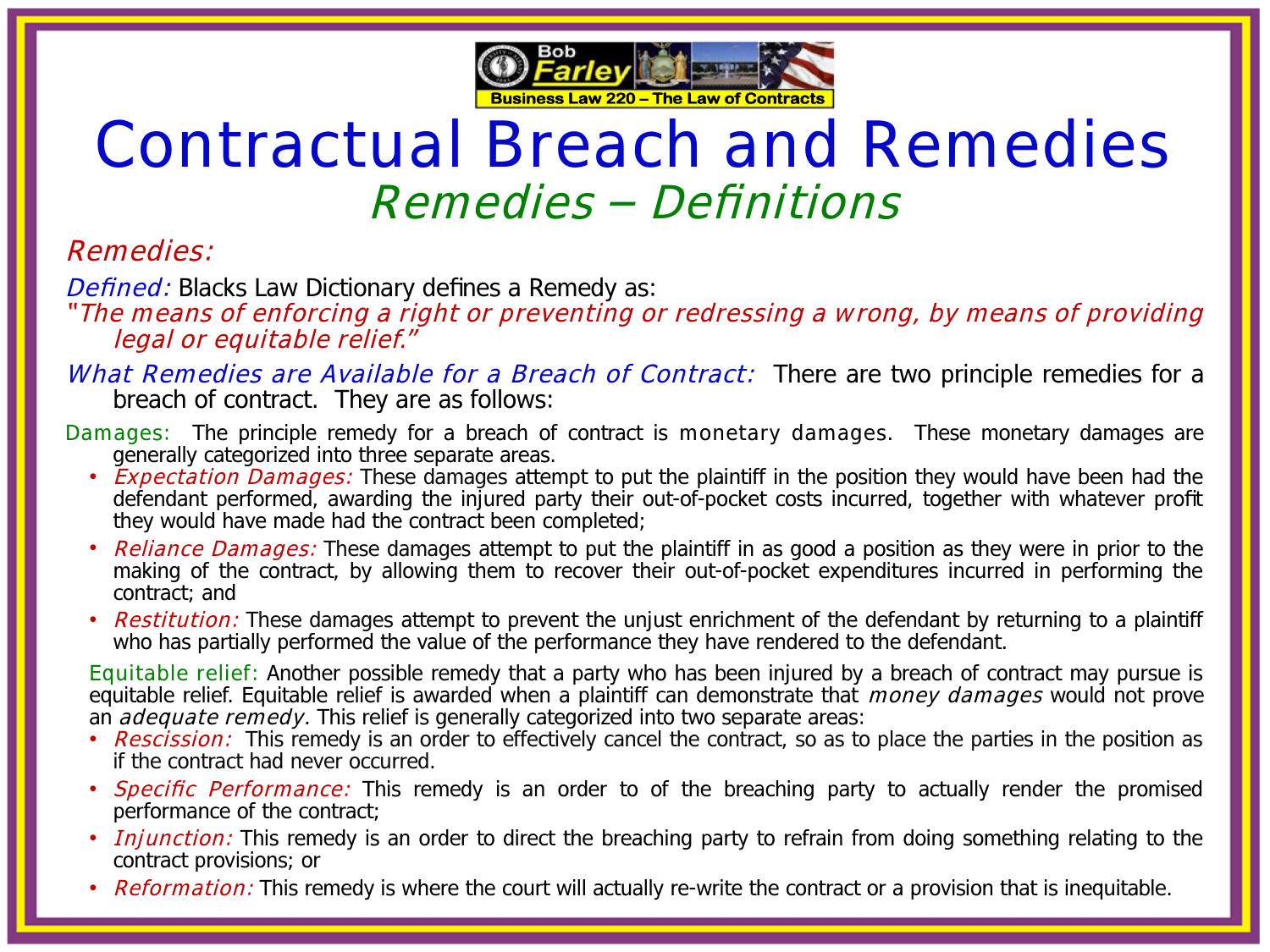

Contractual Breach and Remedies
Remedies – Definitions

Remedies:

Defined: Blacks Law Dictionary defines a Remedy as:
“The means of enforcing a right or preventing or redressing a wrong, by means of providing legal or equitable relief.”

What Remedies are Available for a Breach of Contract:  There are two principle remedies for a breach of contract.  They are as follows:

Damages:  The principle remedy for a breach of contract is monetary damages.  These monetary damages are generally categorized into three separate areas.
Expectation Damages: These damages attempt to put the plaintiff in the position they would have been had the defendant performed, awarding the injured party their out-of-pocket costs incurred, together with whatever profit they would have made had the contract been completed;

Reliance Damages: These damages attempt to put the plaintiff in as good a position as they were in prior to the making of the contract, by allowing them to recover their out-of-pocket expenditures incurred in performing the contract; and

Restitution: These damages attempt to prevent the unjust enrichment of the defendant by returning to a plaintiff who has partially performed the value of the performance they have rendered to the defendant.

Equitable relief: Another possible remedy that a party who has been injured by a breach of contract may pursue is equitable relief. Equitable relief is awarded when a plaintiff can demonstrate that money damages would not prove an adequate remedy. This relief is generally categorized into two separate areas:
Rescission:  This remedy is an order to effectively cancel the contract, so as to place the parties in the position as if the contract had never occurred.

Specific Performance: This remedy is an order to of the breaching party to actually render the promised performance of the contract;

Injunction: This remedy is an order to direct the breaching party to refrain from doing something relating to the contract provisions; or

Reformation: This remedy is where the court will actually re-write the contract or a provision that is inequitable.